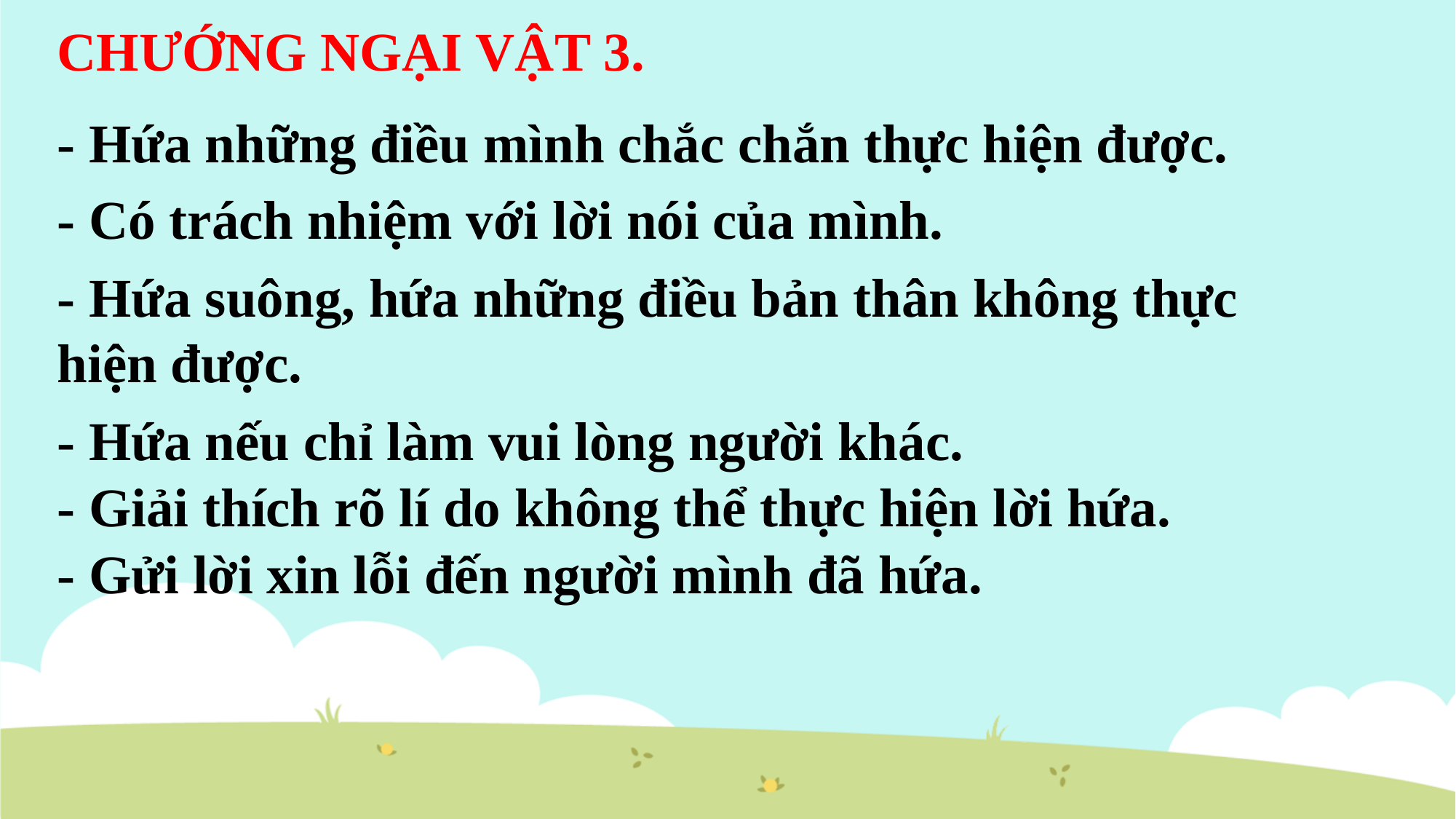

CHƯỚNG NGẠI VẬT 3.
- Hứa những điều mình chắc chắn thực hiện được.
- Có trách nhiệm với lời nói của mình.
- Hứa suông, hứa những điều bản thân không thực hiện được.
- Hứa nếu chỉ làm vui lòng người khác.
- Giải thích rõ lí do không thể thực hiện lời hứa.
- Gửi lời xin lỗi đến người mình đã hứa.